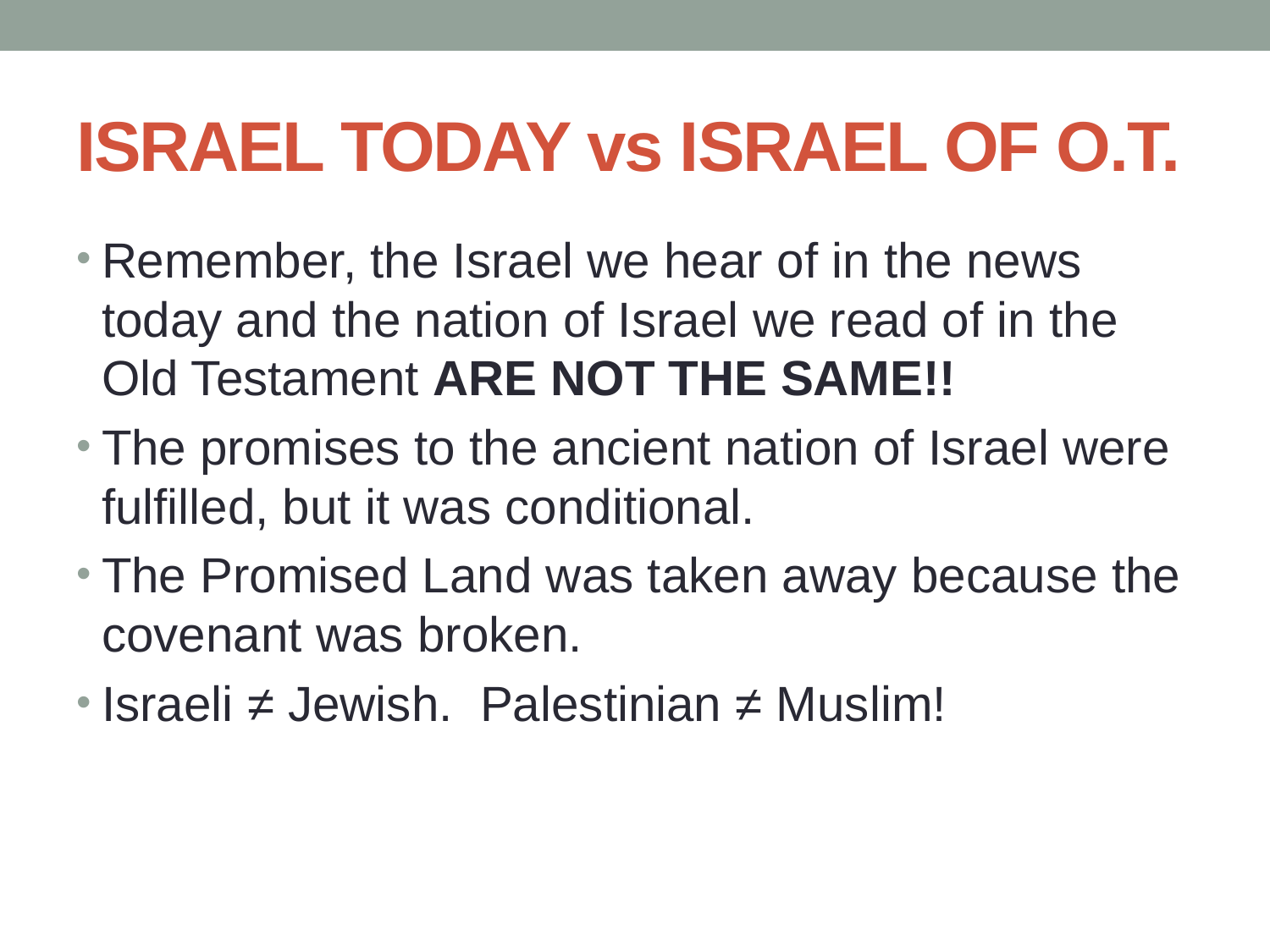

# ISRAEL TODAY vs ISRAEL OF O.T.
Remember, the Israel we hear of in the news today and the nation of Israel we read of in the Old Testament ARE NOT THE SAME!!
The promises to the ancient nation of Israel were fulfilled, but it was conditional.
The Promised Land was taken away because the covenant was broken.
Israeli ≠ Jewish.  Palestinian ≠ Muslim!